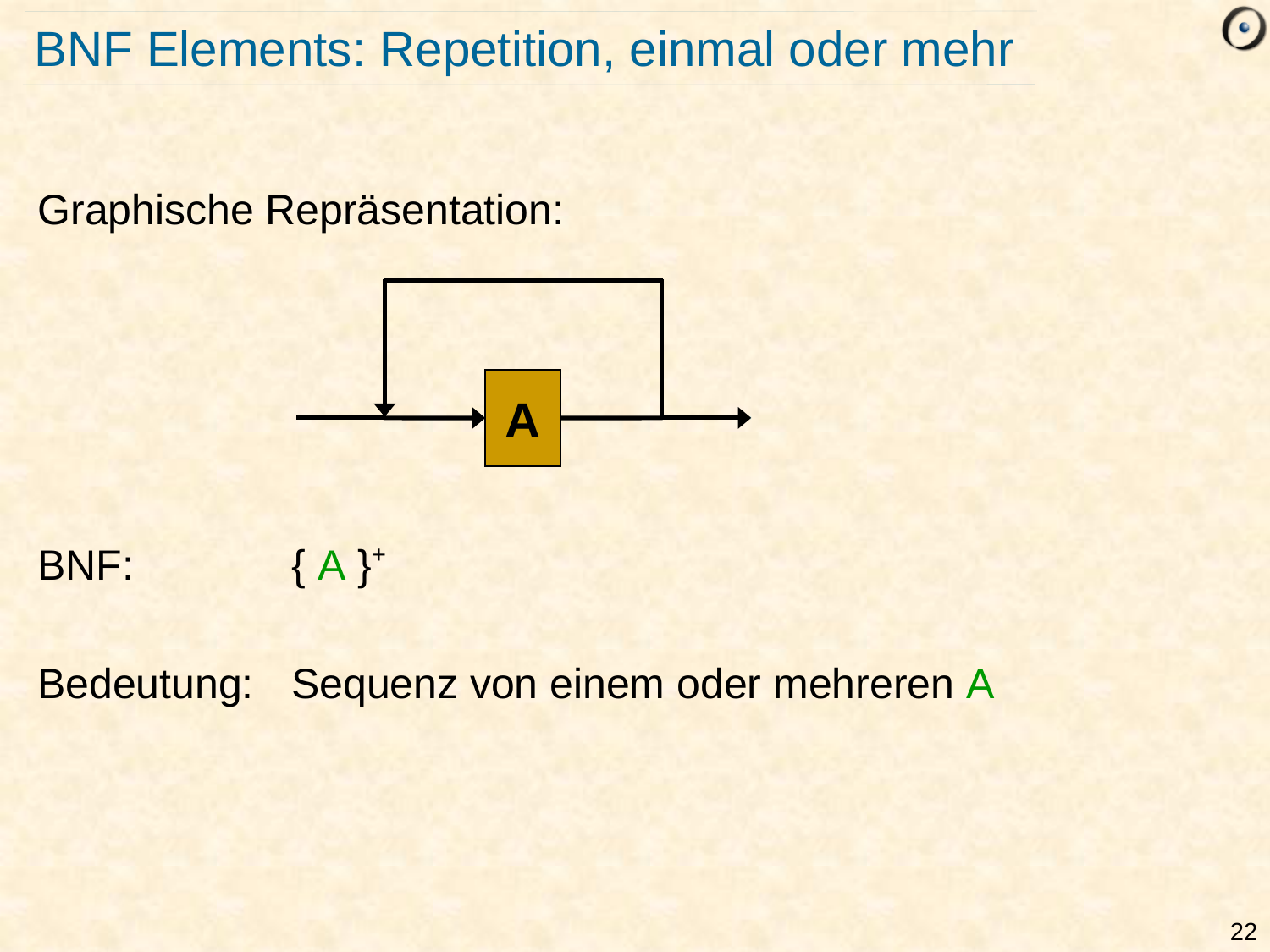

# BNF Elements: Repetition, einmal oder mehr
Graphische Repräsentation:

BNF:		{ A }+

Bedeutung:	Sequenz von einem oder mehreren A

A